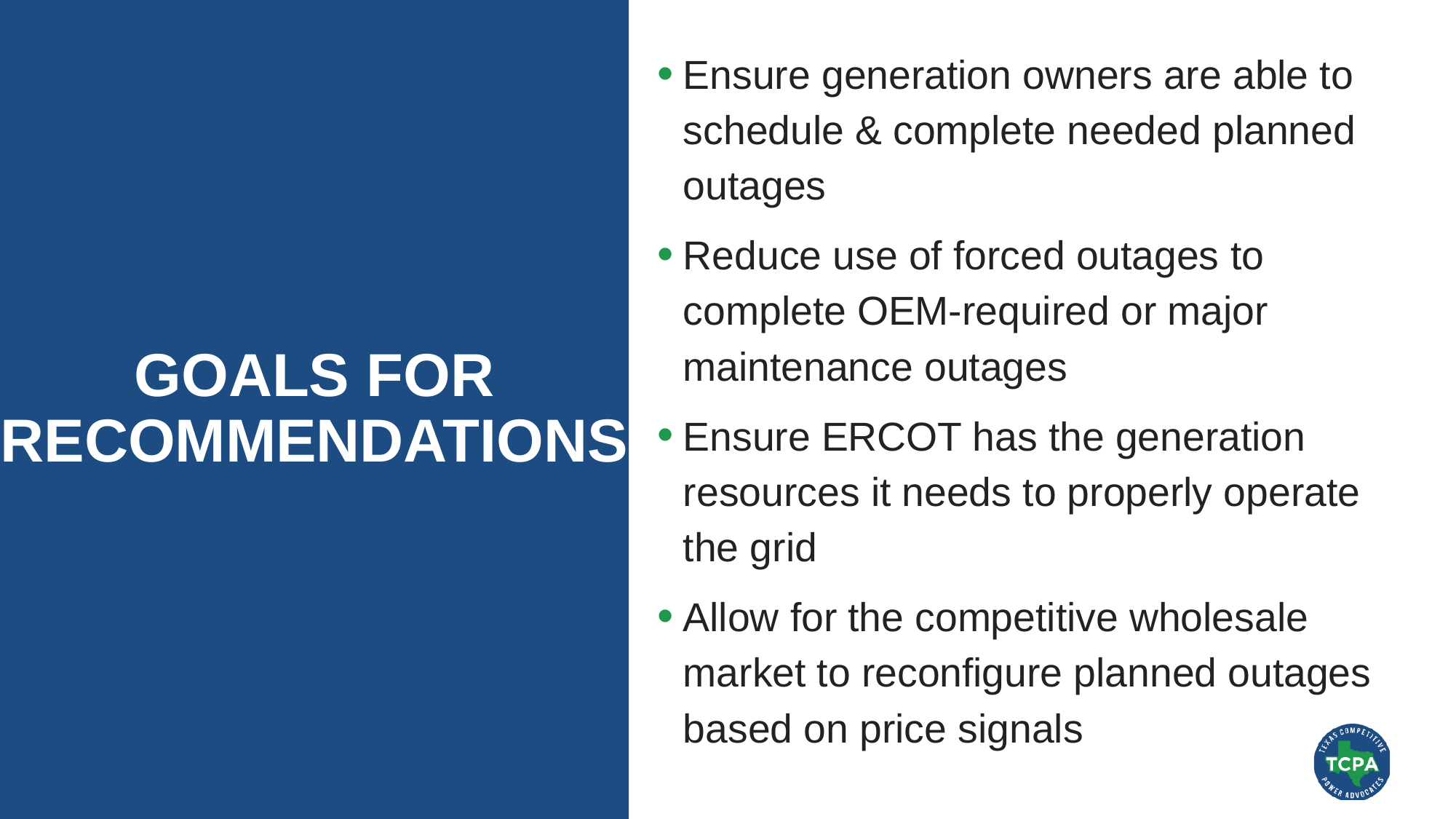

# GOALS FOR RECOMMENDATIONS
Ensure generation owners are able to schedule & complete needed planned outages
Reduce use of forced outages to complete OEM-required or major maintenance outages
Ensure ERCOT has the generation resources it needs to properly operate the grid
Allow for the competitive wholesale market to reconfigure planned outages based on price signals